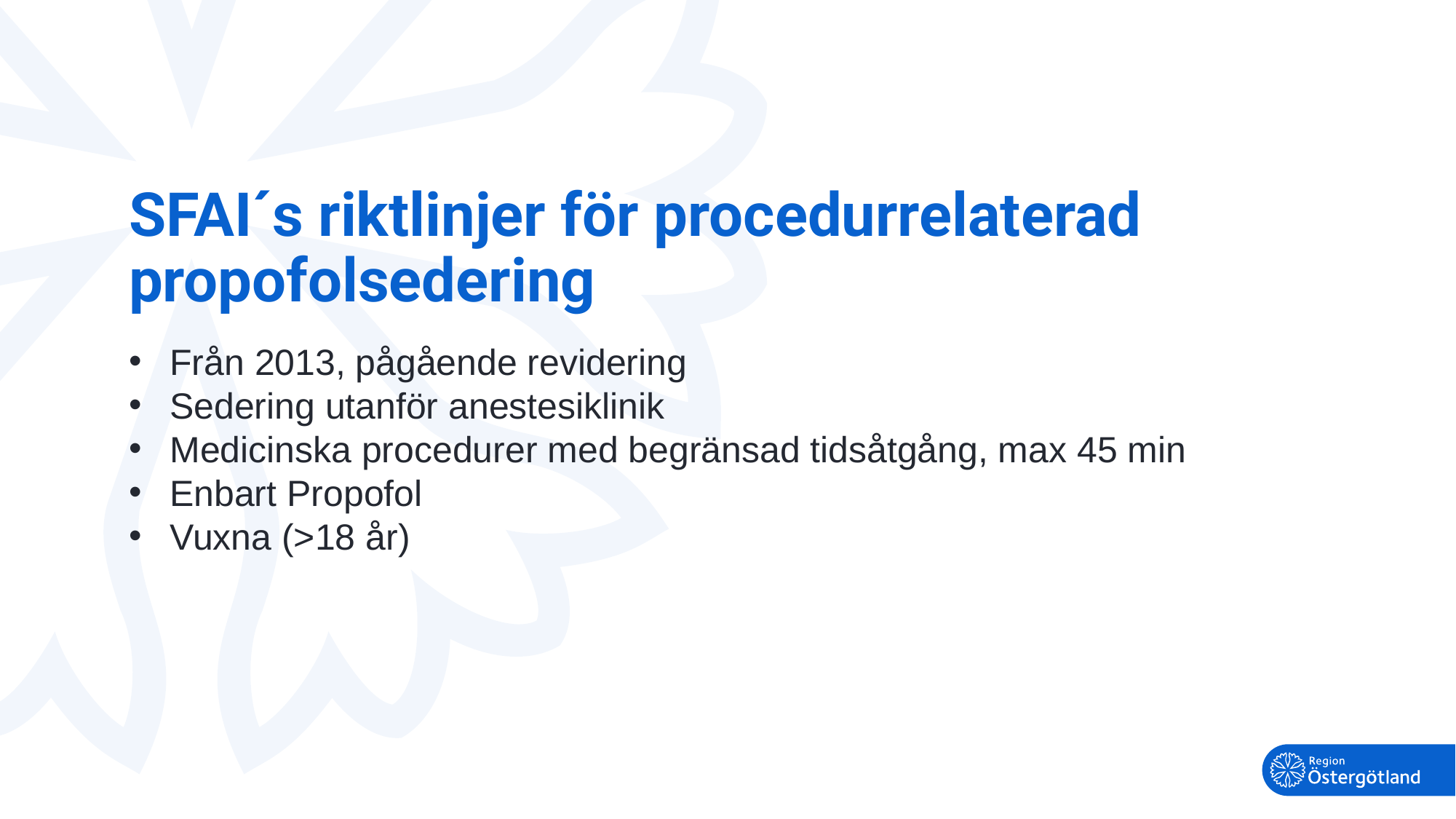

# SFAI´s riktlinjer för procedurrelaterad propofolsedering
Från 2013, pågående revidering
Sedering utanför anestesiklinik
Medicinska procedurer med begränsad tidsåtgång, max 45 min
Enbart Propofol
Vuxna (>18 år)